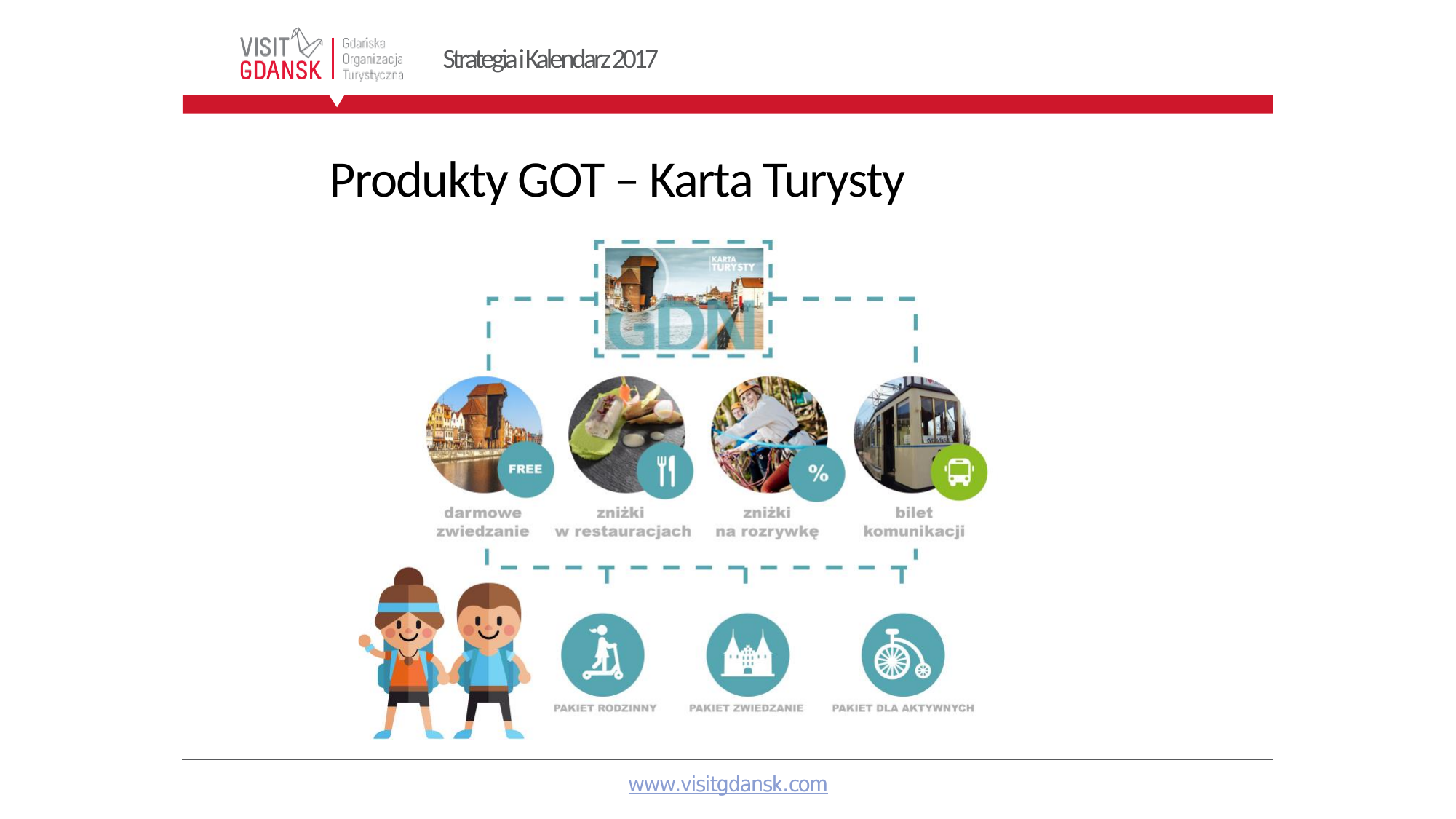

Strategia i Kalendarz 2017

# Produkty GOT – Karta Turysty

www.visitgdansk.com